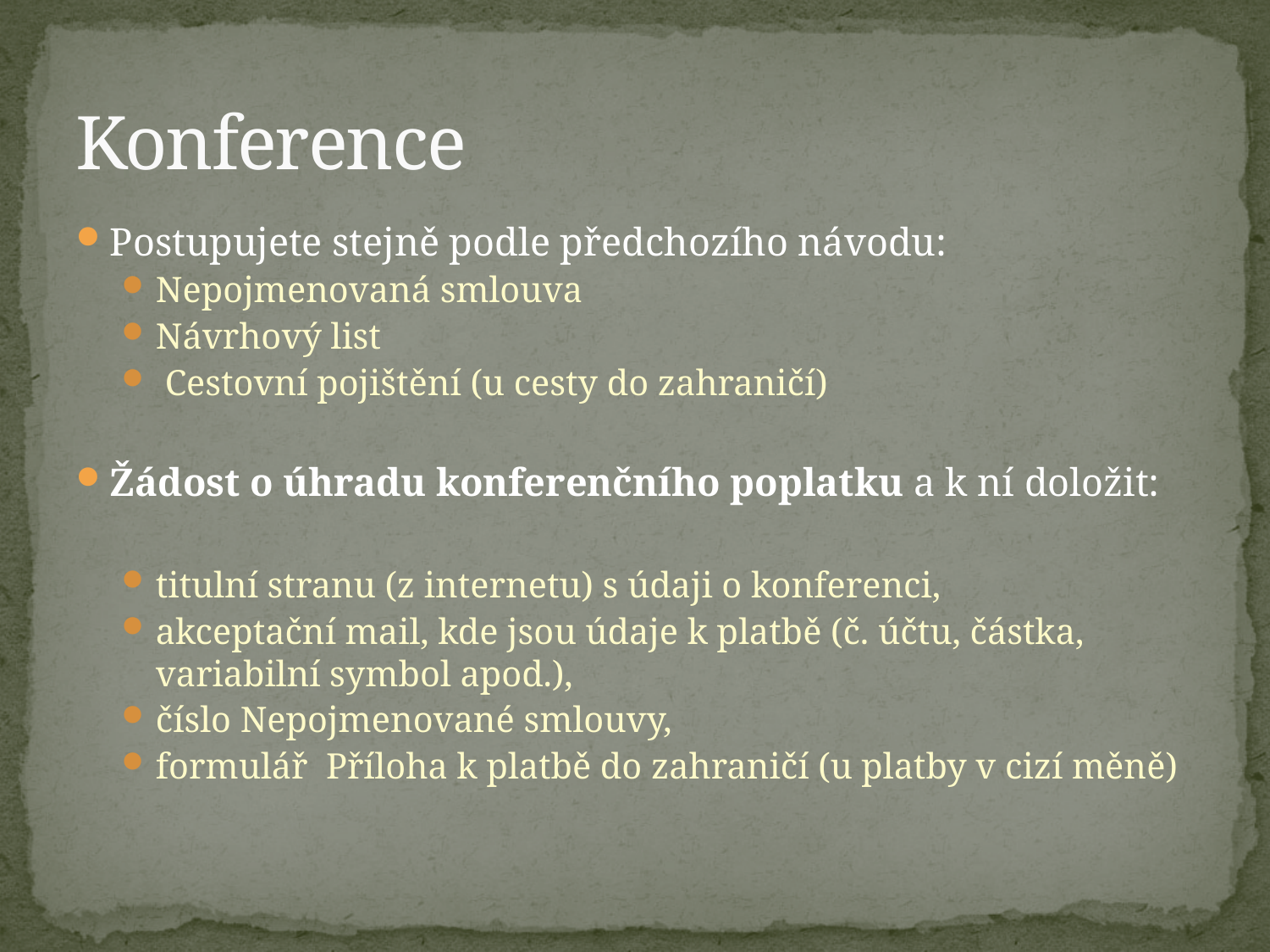

# Konference
Postupujete stejně podle předchozího návodu:
Nepojmenovaná smlouva
Návrhový list
 Cestovní pojištění (u cesty do zahraničí)

Žádost o úhradu konferenčního poplatku a k ní doložit:

titulní stranu (z internetu) s údaji o konferenci,
akceptační mail, kde jsou údaje k platbě (č. účtu, částka, variabilní symbol apod.),
číslo Nepojmenované smlouvy,
formulář  Příloha k platbě do zahraničí (u platby v cizí měně)